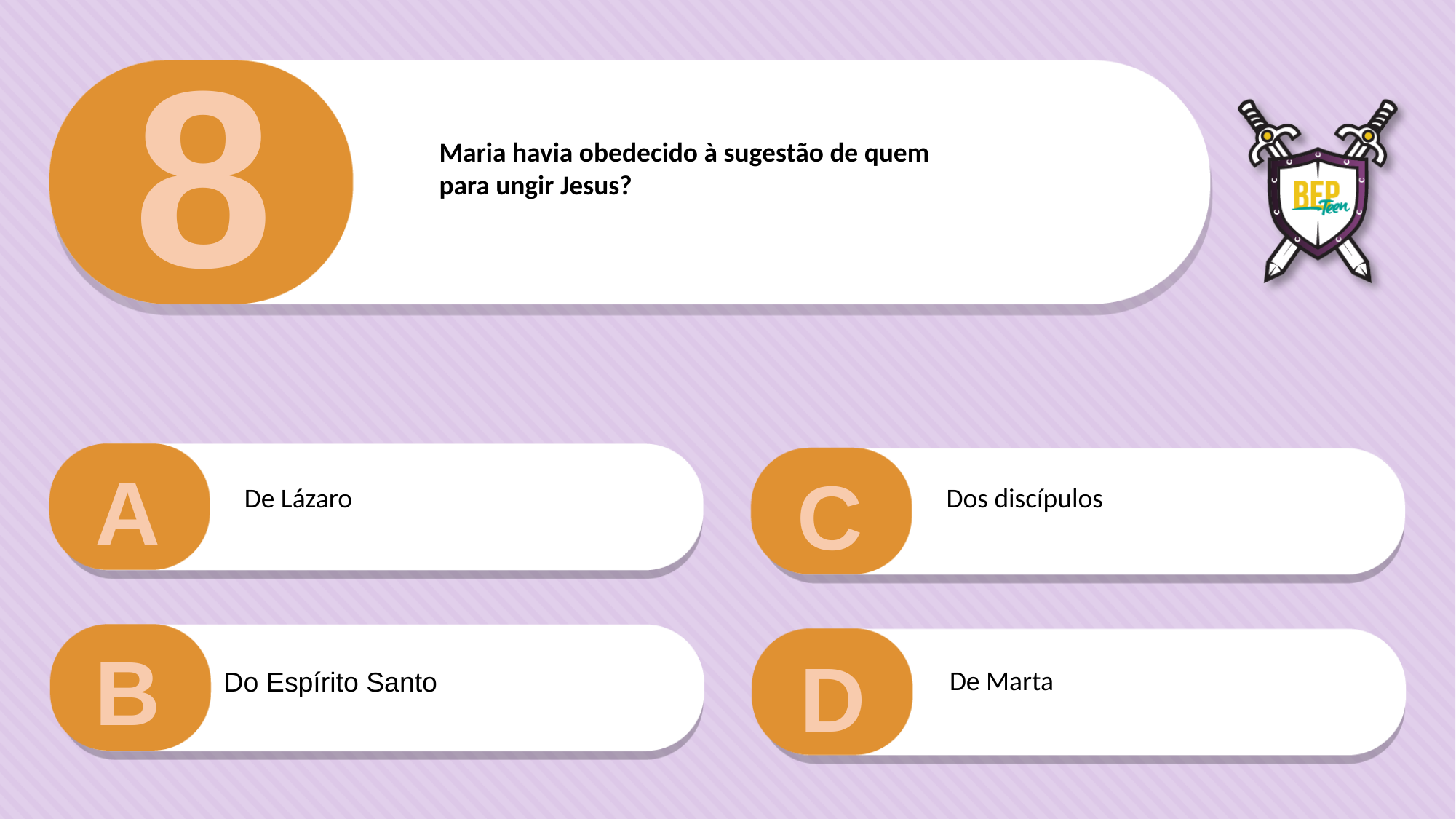

8
Maria havia obedecido à sugestão de quem
para ungir Jesus?
A
C
De Lázaro
Dos discípulos
B
D
De Marta
Do Espírito Santo